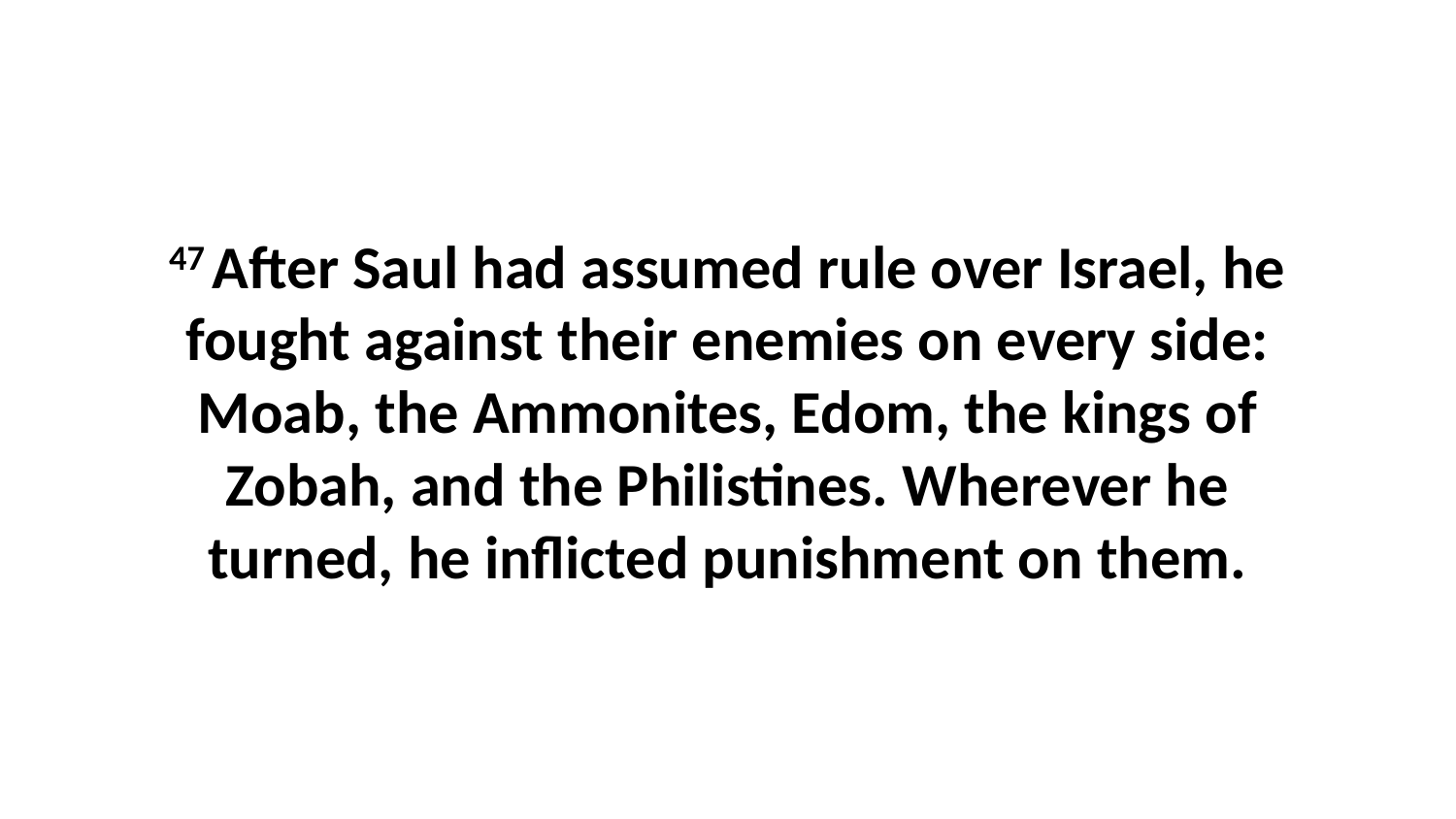

47 After Saul had assumed rule over Israel, he fought against their enemies on every side: Moab, the Ammonites, Edom, the kings of Zobah, and the Philistines. Wherever he turned, he inflicted punishment on them.